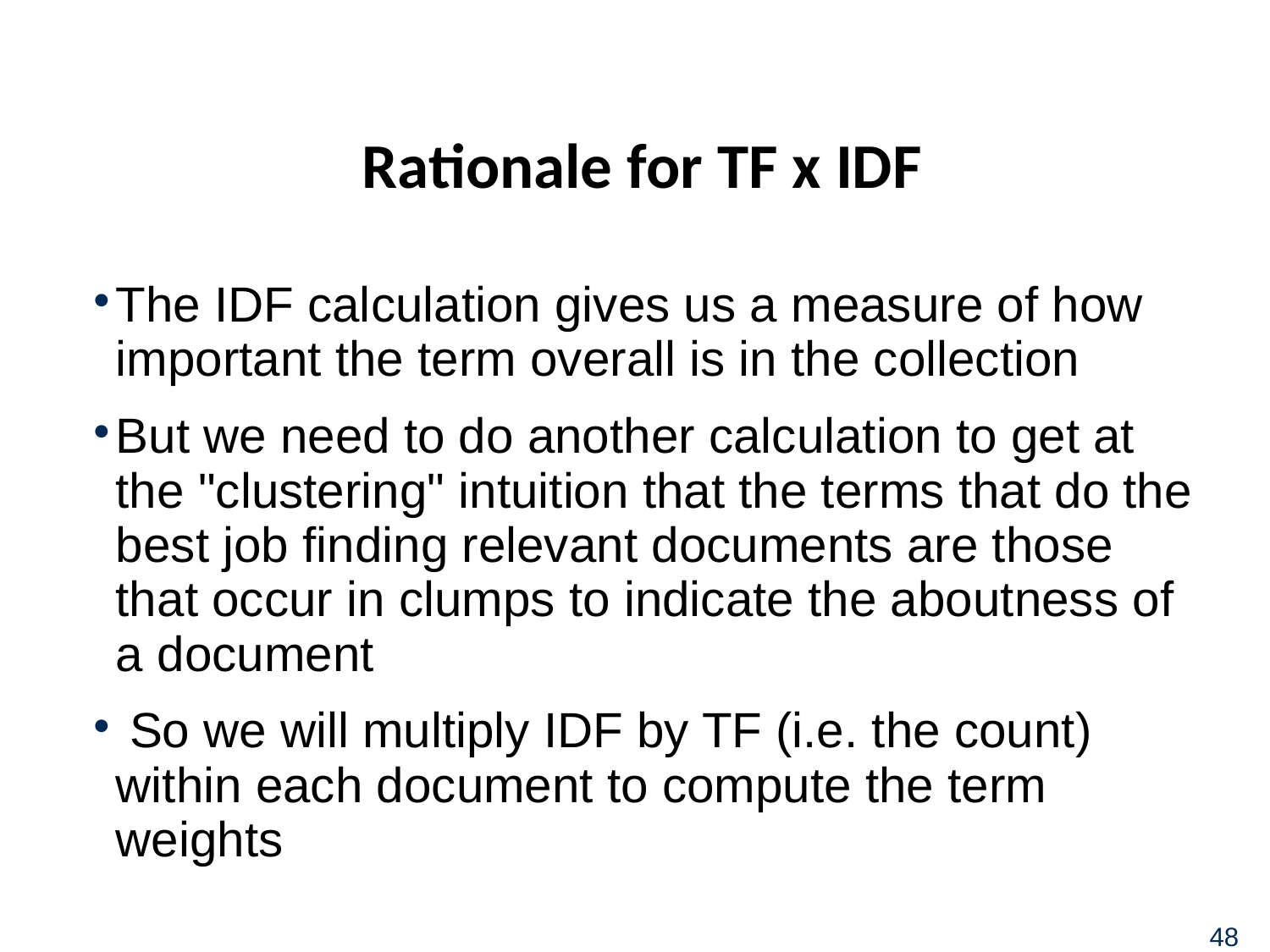

# Rationale for TF x IDF

The IDF calculation gives us a measure of how important the term overall is in the collection
But we need to do another calculation to get at the "clustering" intuition that the terms that do the best job finding relevant documents are those that occur in clumps to indicate the aboutness of a document
 So we will multiply IDF by TF (i.e. the count) within each document to compute the term weights
48